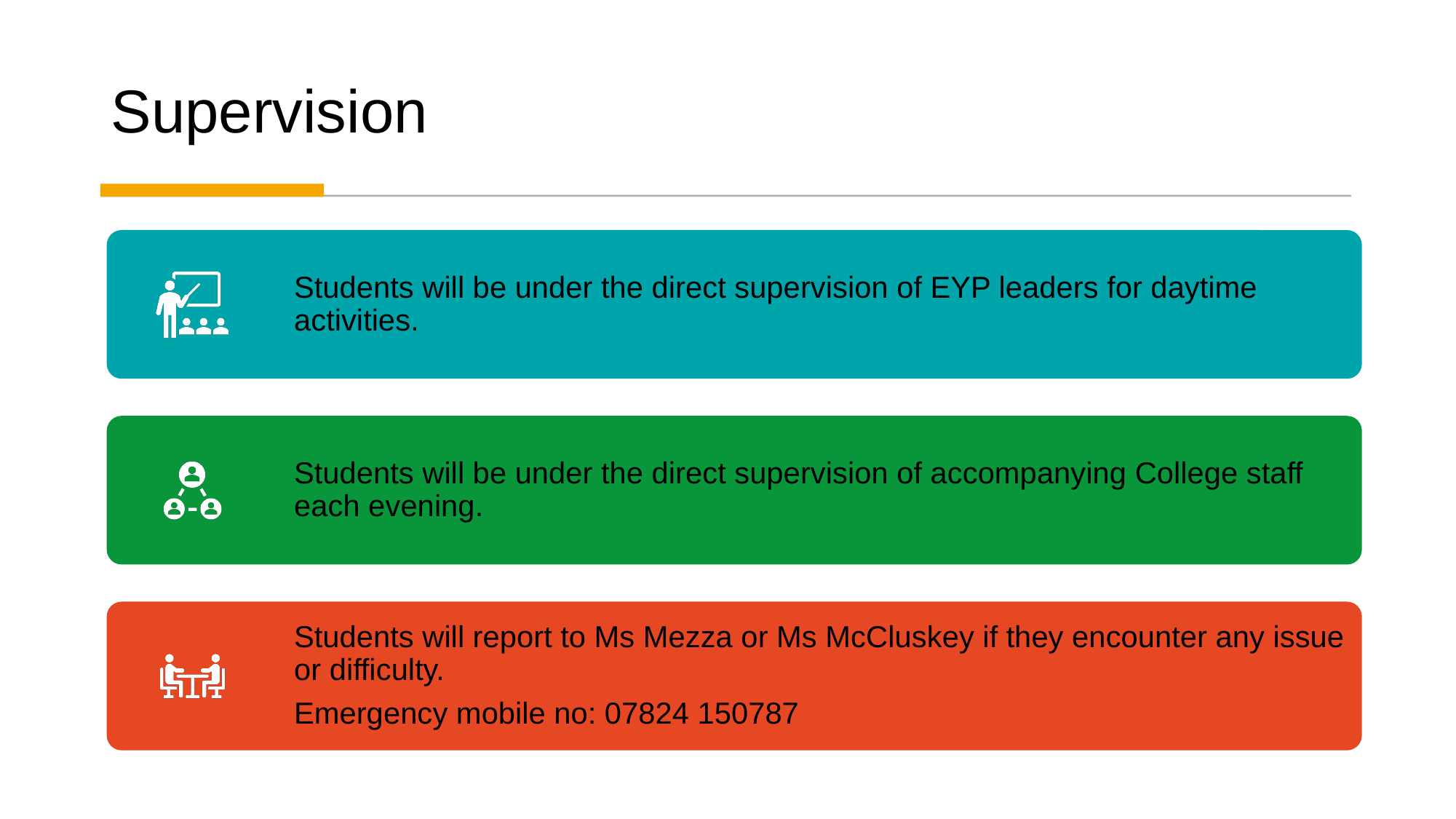

# Supervision

Students will be under the direct supervision of EYP leaders for daytime activities.
Students will be under the direct supervision of accompanying College staff each evening.
Students will report to Ms Mezza or Ms McCluskey if they encounter any issue or difficulty.
Emergency mobile no: 07824 150787